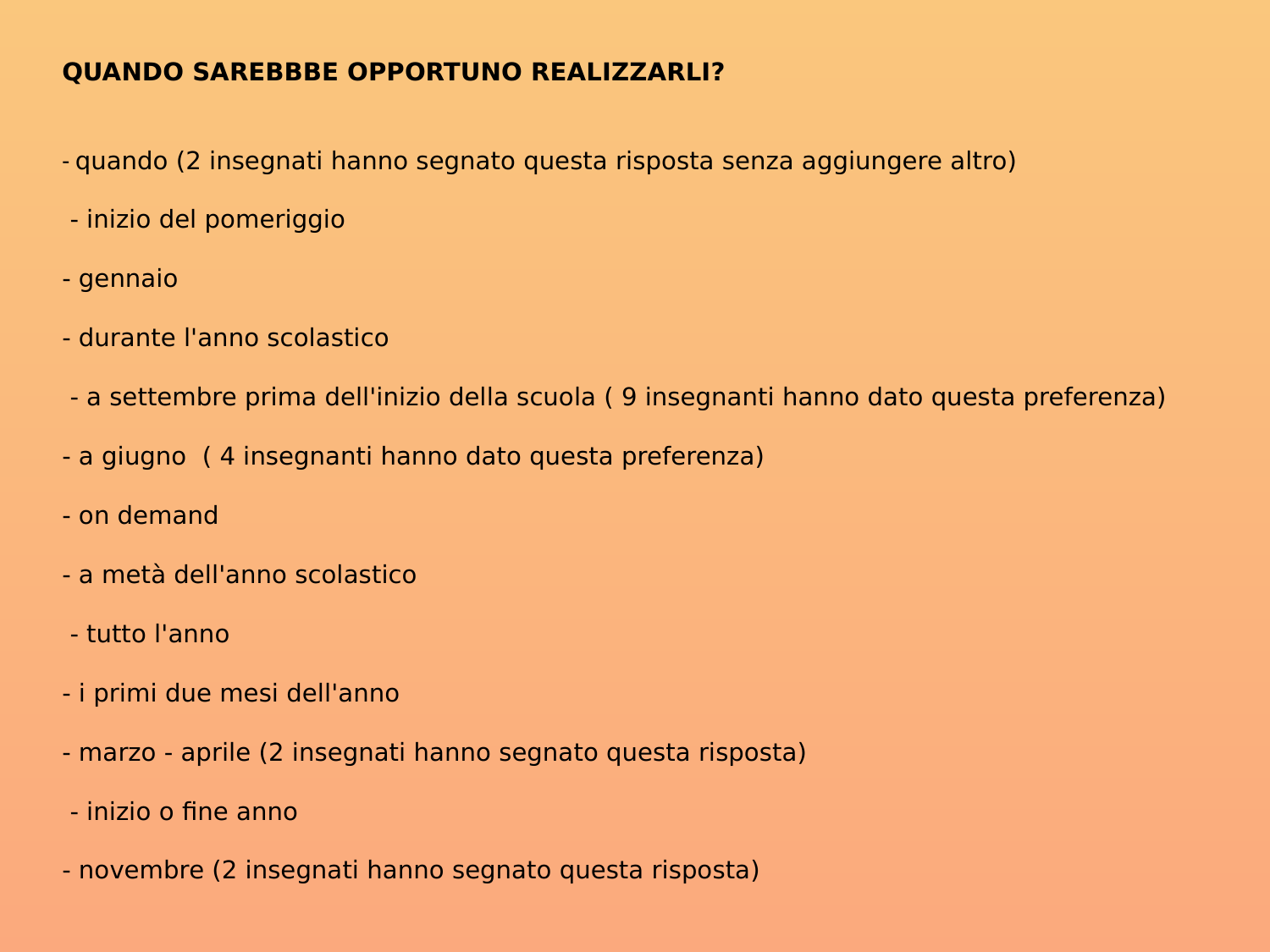

QUANDO SAREBBBE OPPORTUNO REALIZZARLI?

- quando (2 insegnati hanno segnato questa risposta senza aggiungere altro)
 - inizio del pomeriggio
- gennaio
- durante l'anno scolastico
 - a settembre prima dell'inizio della scuola ( 9 insegnanti hanno dato questa preferenza)
- a giugno  ( 4 insegnanti hanno dato questa preferenza)
- on demand
- a metà dell'anno scolastico
 - tutto l'anno
- i primi due mesi dell'anno
- marzo - aprile (2 insegnati hanno segnato questa risposta)
 - inizio o fine anno
- novembre (2 insegnati hanno segnato questa risposta)